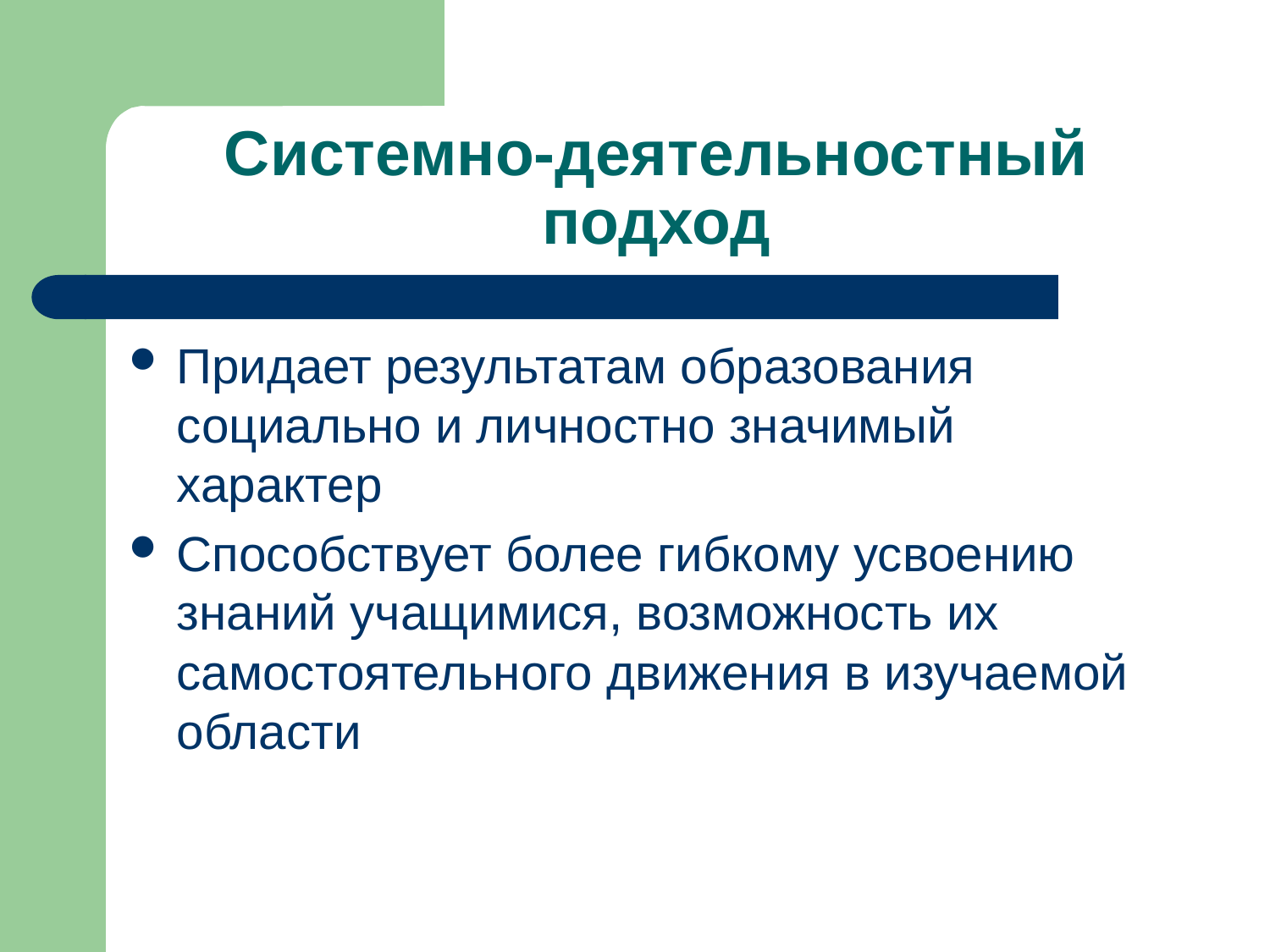

# Системно-деятельностный подход
Придает результатам образования социально и личностно значимый характер
Способствует более гибкому усвоению знаний учащимися, возможность их самостоятельного движения в изучаемой области